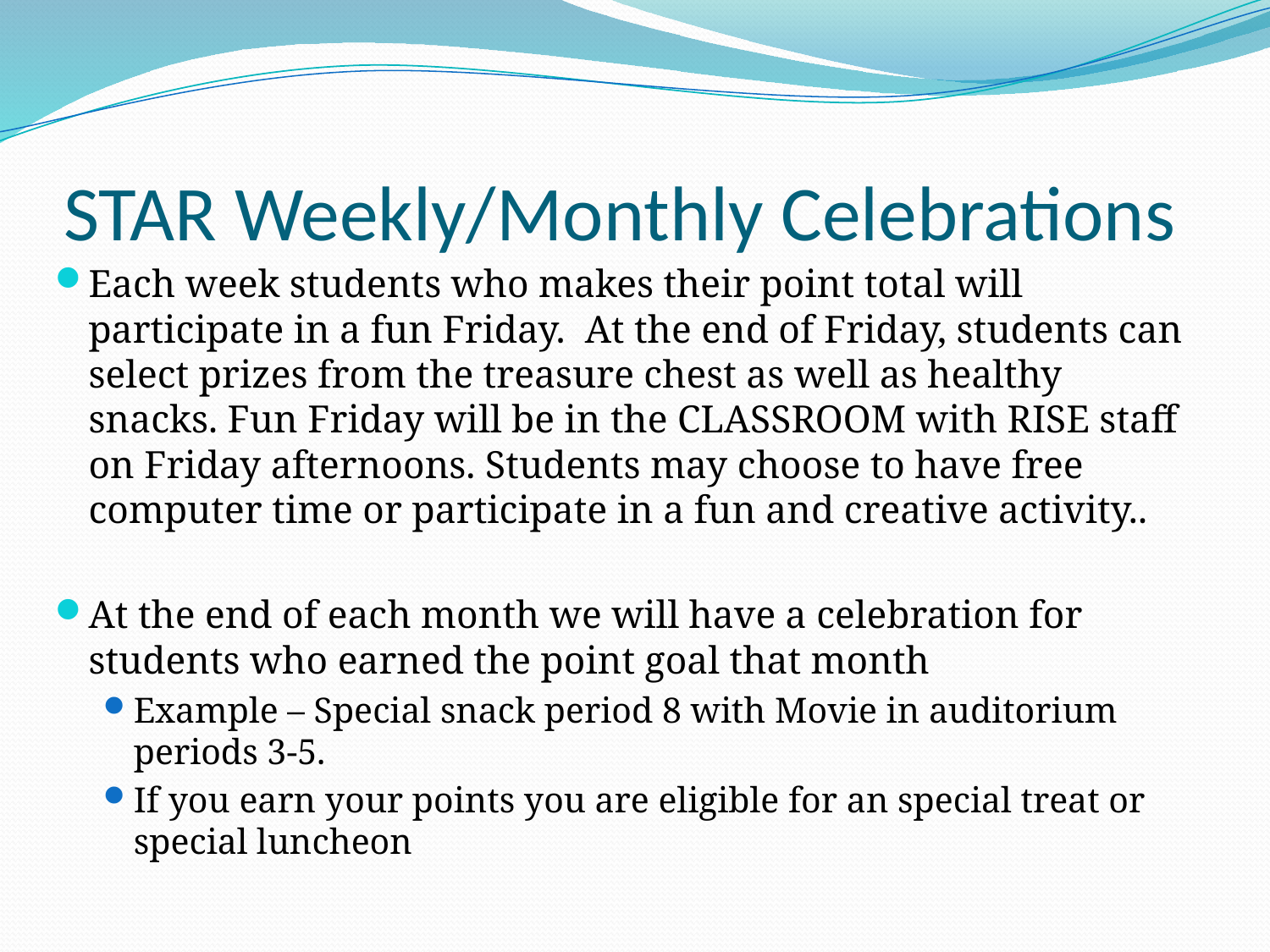

# STAR Weekly/Monthly Celebrations
Each week students who makes their point total will participate in a fun Friday.  At the end of Friday, students can select prizes from the treasure chest as well as healthy snacks. Fun Friday will be in the CLASSROOM with RISE staff on Friday afternoons. Students may choose to have free computer time or participate in a fun and creative activity..

At the end of each month we will have a celebration for students who earned the point goal that month
Example – Special snack period 8 with Movie in auditorium periods 3-5.
If you earn your points you are eligible for an special treat or special luncheon